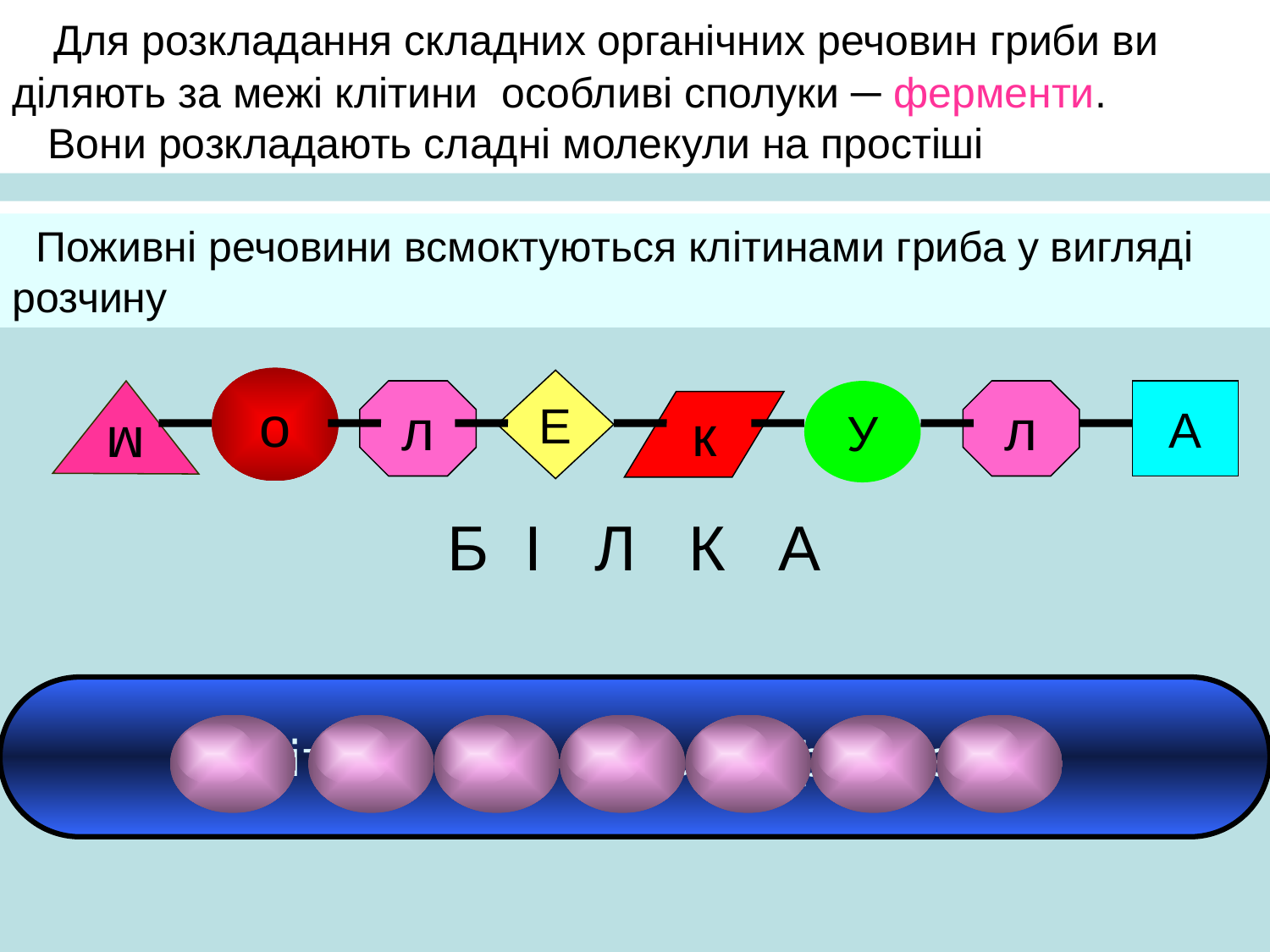

Для розкладання складних органічних речовин гриби ви діляють за межі клітини  особливі сполуки ─ ферменти.
   Вони розкладають сладні молекули на простіші
 Складна молекула білка розкладається за допомогою ферментів на багато дрібних молекул амінокислот
  Поживні речовини всмоктуються клітинами гриба у вигляді розчину
м
о
Е
л
л
А
У
к

Б  І   Л   К   А
Клітина гіфи виділяє ферменти